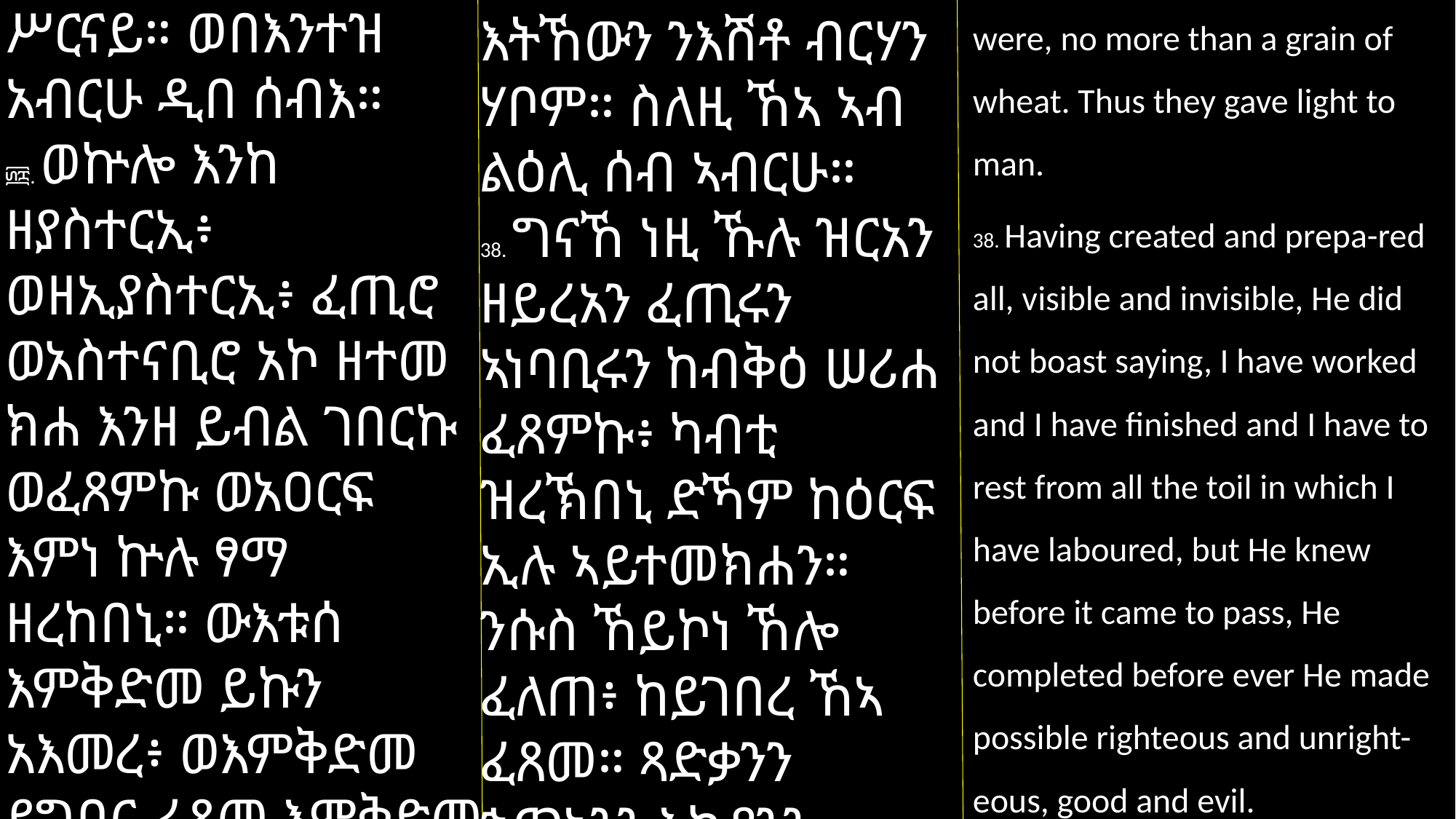

were, no more than a grain of wheat. Thus they gave light to man.
38. Having created and prepa-red all, visible and invisible, He did not boast saying, I have worked and I have finished and I have to rest from all the toil in which I have laboured, but He knew before it came to pass, He completed before ever He made possible righteous and unright-eous, good and evil.
ሥርናይ። ወበእንተዝ አብርሁ ዲበ ሰብእ።
፴፰. ወኵሎ እንከ ዘያስተርኢ፥ ወዘኢያስተርኢ፥ ፈጢሮ ወአስተናቢሮ አኮ ዘተመ
ክሐ እንዘ ይብል ገበርኩ ወፈጸምኩ ወአዐርፍ እምነ ኵሉ ፃማ ዘረከበኒ። ውእቱሰ እምቅድመ ይኩን አእመረ፥ ወእምቅድመ ይግበር ፈጸመ እምቅድመ ይግበር ጻድቃነ ወኃጥኣነ ሠናያነ ወእኩያነ።
እትኸውን ንእሽቶ ብርሃን ሃቦም። ስለዚ ኸኣ ኣብ ልዕሊ ሰብ ኣብርሁ።
38. ግናኸ ነዚ ኹሉ ዝርአን ዘይረአን ፈጢሩን ኣነባቢሩን ከብቅዕ ሠሪሐ ፈጸምኩ፥ ካብቲ ዝረኽበኒ ድኻም ከዕርፍ ኢሉ ኣይተመክሐን። ንሱስ ኸይኮነ ኸሎ ፈለጠ፥ ከይገበረ ኸኣ ፈጸመ። ጻድቃንን ኃጥኣንን እኩያንን ከይፈጠረ ኸሎውን ፈለጠ።